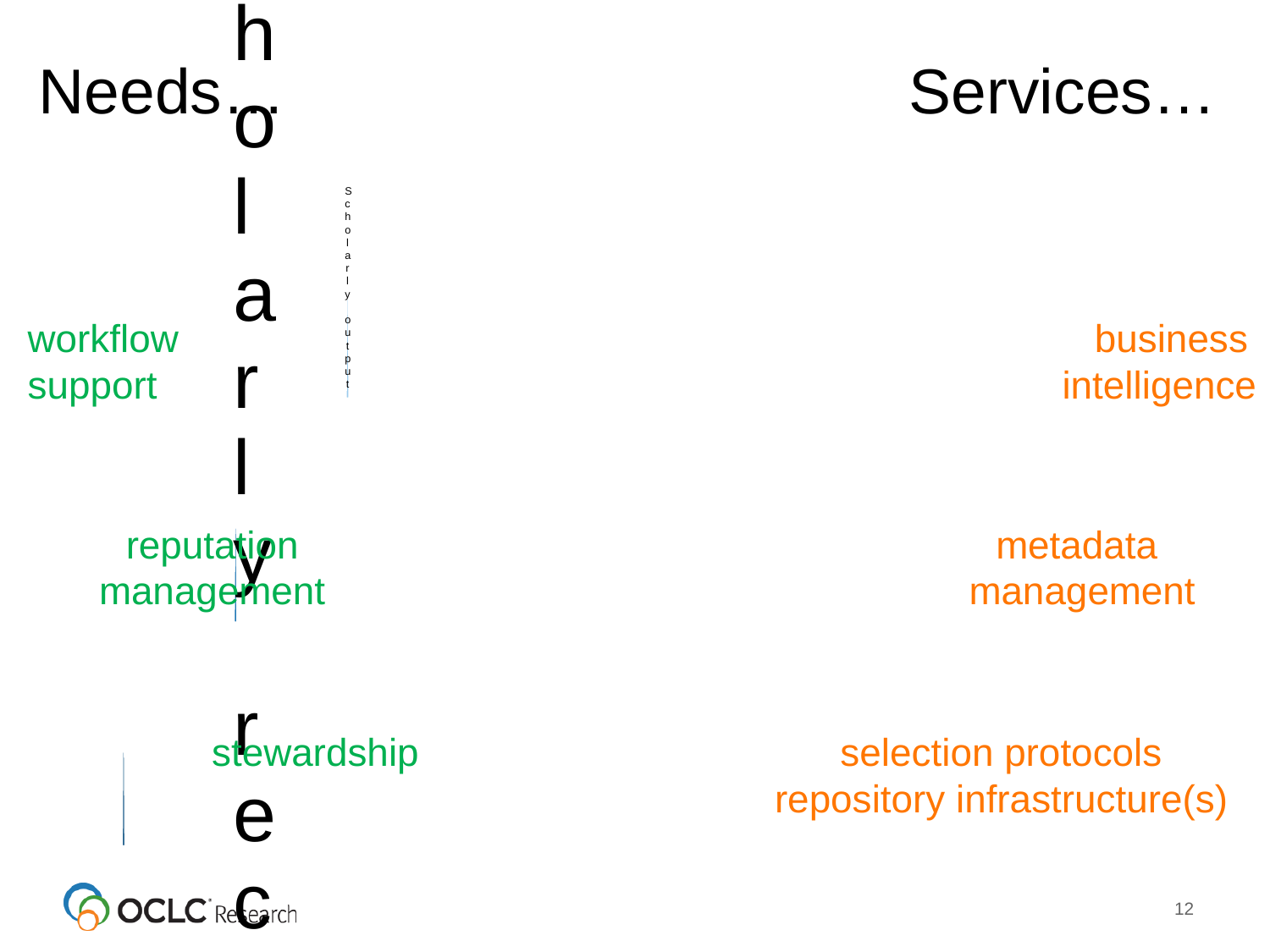

Needs…
Services…
Scholarly output
workflow support
   business
intelligence
reputation
management
metadata
management
Institutional
 archive
stewardship
selection protocols
repository infrastructure(s)
12